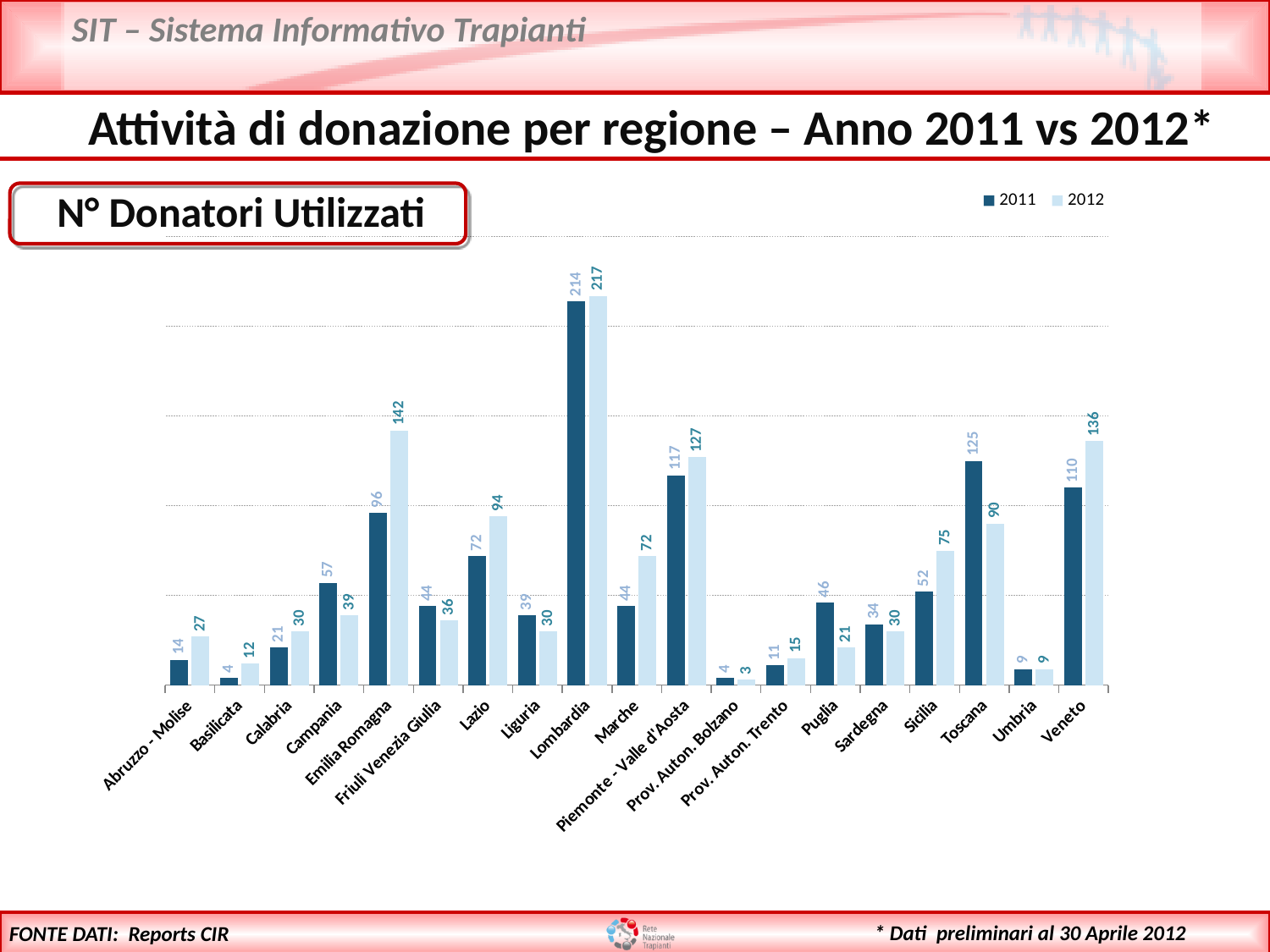

Attività di donazione per regione – Anno 2011 vs 2012*

### Chart

| Category |  |  |
|---|---|---|
| Abruzzo - Molise | 14.0 | 27.0 |
| Basilicata | 4.0 | 12.0 |
| Calabria | 21.0 | 30.0 |
| Campania | 57.0 | 39.0 |
| Emilia Romagna | 96.0 | 142.0 |
| Friuli Venezia Giulia | 44.0 | 36.0 |
| Lazio | 72.0 | 94.0 |
| Liguria | 39.0 | 30.0 |
| Lombardia | 214.0 | 217.0 |
| Marche | 44.0 | 72.0 |
| Piemonte - Valle d'Aosta | 117.0 | 127.0 |
| Prov. Auton. Bolzano | 4.0 | 3.0 |
| Prov. Auton. Trento | 11.0 | 15.0 |
| Puglia | 46.0 | 21.0 |
| Sardegna | 34.0 | 30.0 |
| Sicilia | 52.0 | 75.0 |
| Toscana | 125.0 | 90.0 |
| Umbria | 9.0 | 9.0 |
| Veneto | 110.0 | 136.0 |
 N° Donatori Utilizzati

* Dati  preliminari al 30 Aprile 2012
FONTE DATI:  Reports CIR